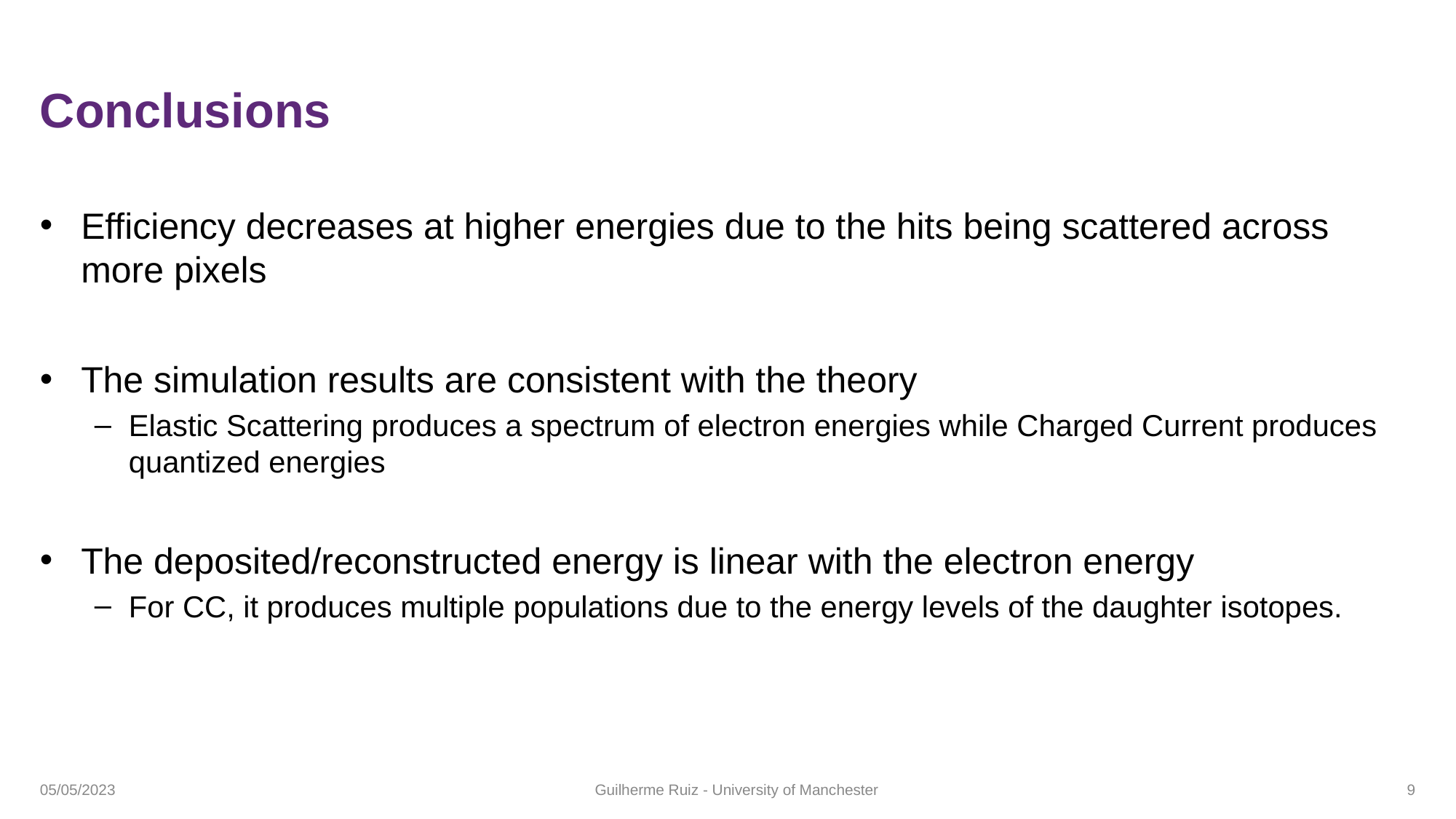

# Conclusions
Efficiency decreases at higher energies due to the hits being scattered across more pixels

The simulation results are consistent with the theory
Elastic Scattering produces a spectrum of electron energies while Charged Current produces quantized energies

The deposited/reconstructed energy is linear with the electron energy
For CC, it produces multiple populations due to the energy levels of the daughter isotopes.

05/05/2023
Guilherme Ruiz - University of Manchester
9